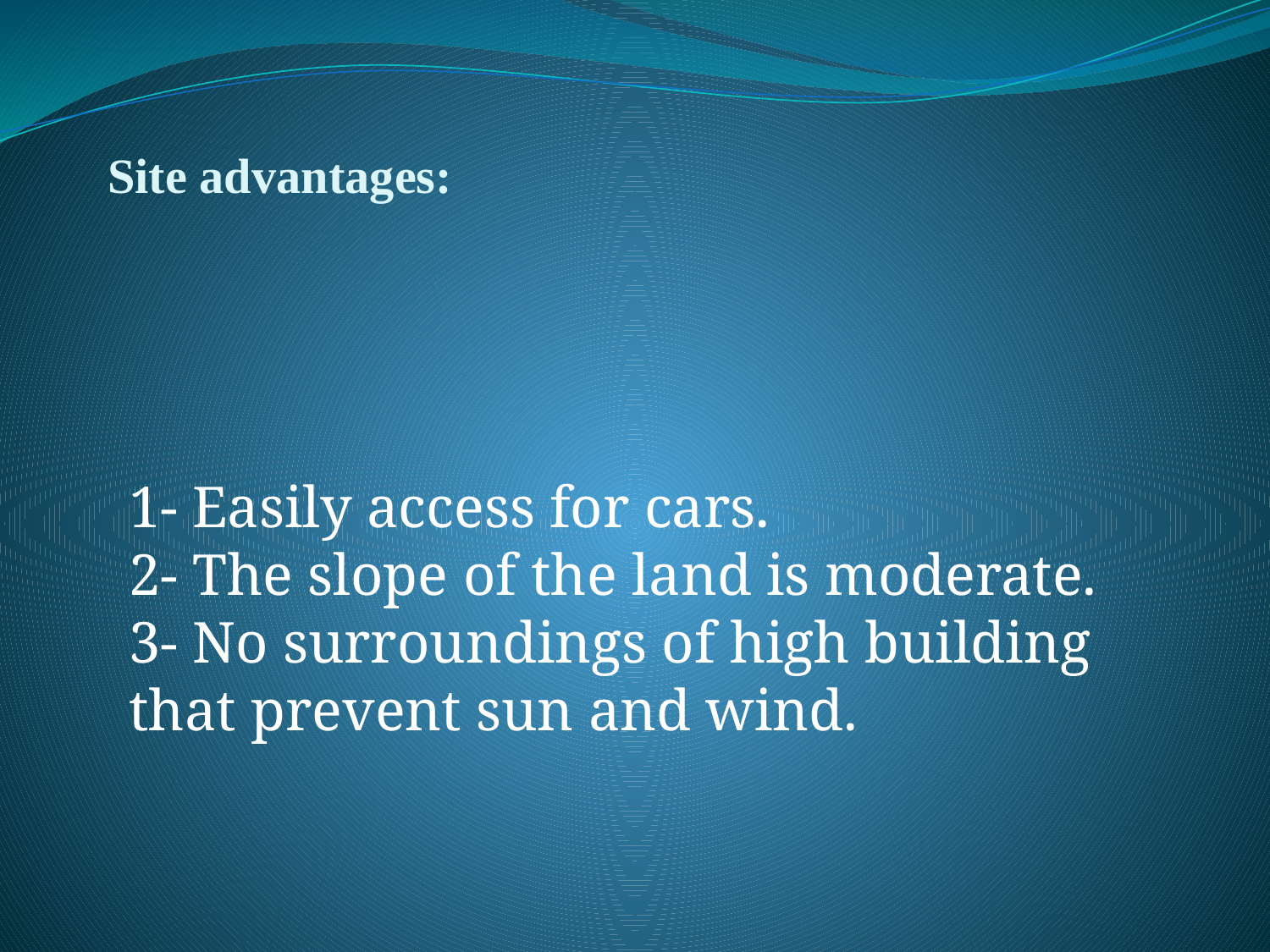

Site advantages:
1- Easily access for cars.
2- The slope of the land is moderate.
3- No surroundings of high building that prevent sun and wind.